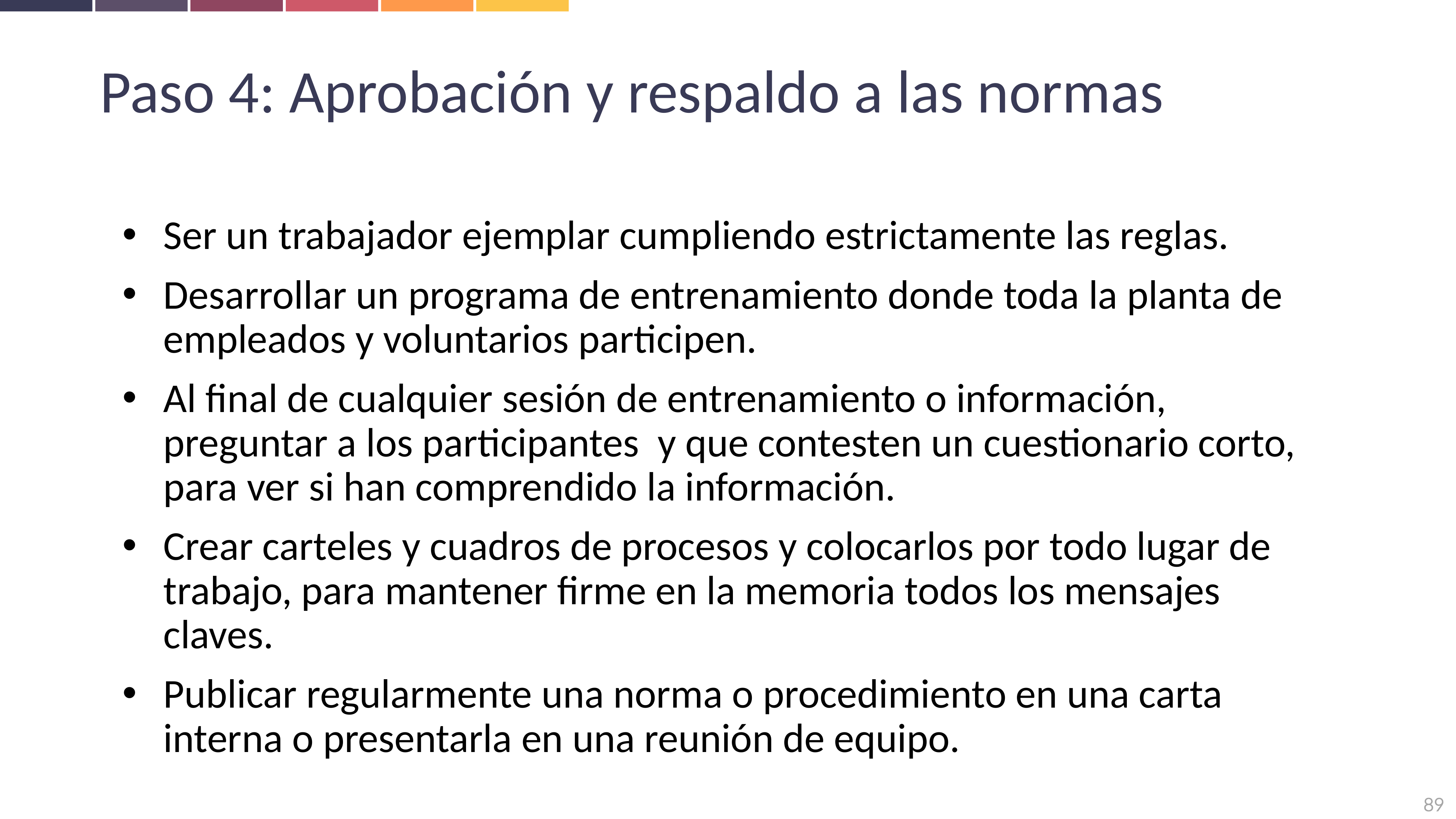

Paso 4: Aprobación y respaldo a las normas
Ser un trabajador ejemplar cumpliendo estrictamente las reglas.
Desarrollar un programa de entrenamiento donde toda la planta de empleados y voluntarios participen.
Al final de cualquier sesión de entrenamiento o información, preguntar a los participantes  y que contesten un cuestionario corto, para ver si han comprendido la información.
Crear carteles y cuadros de procesos y colocarlos por todo lugar de trabajo, para mantener firme en la memoria todos los mensajes claves.
Publicar regularmente una norma o procedimiento en una carta interna o presentarla en una reunión de equipo.